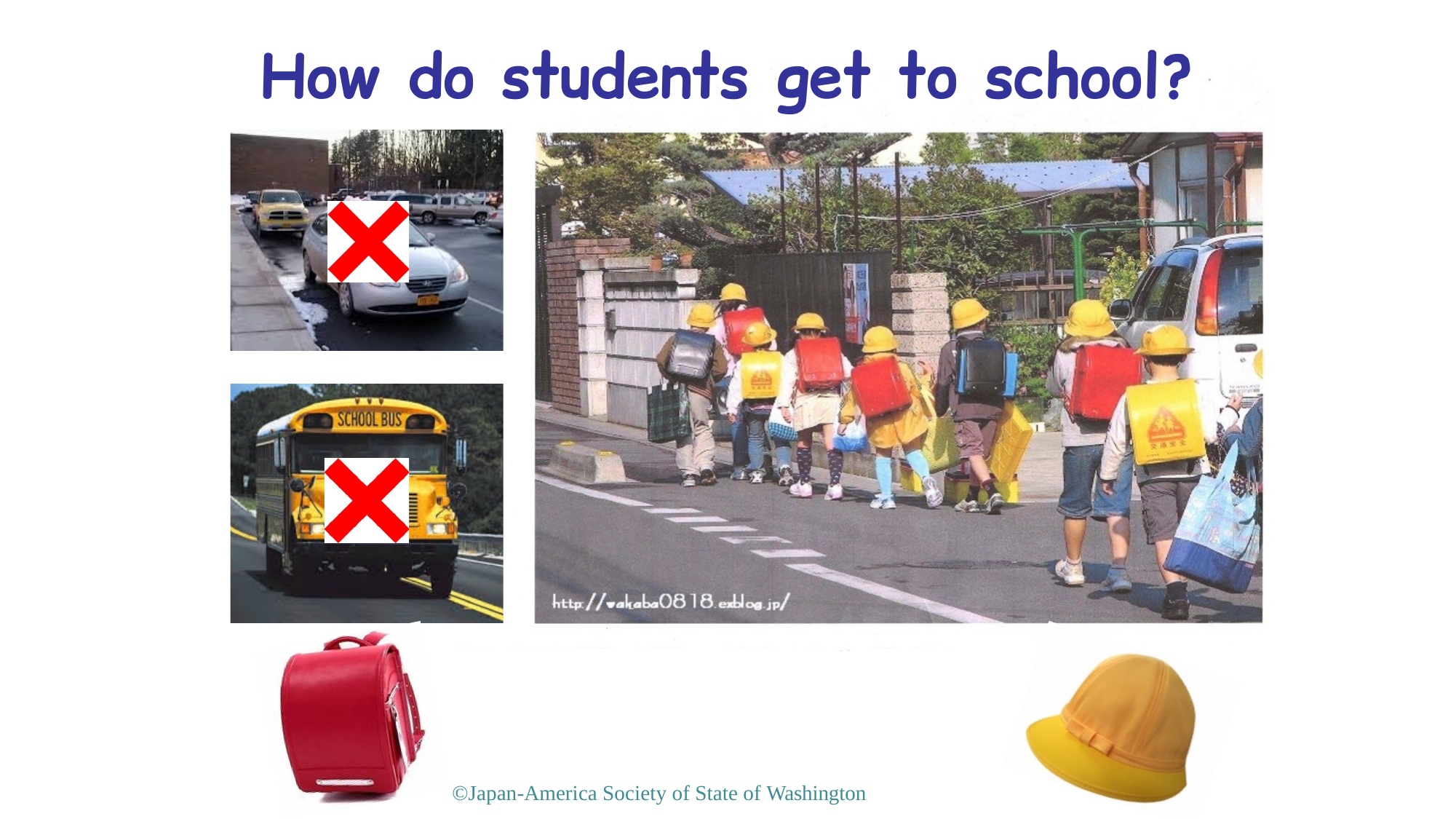

# How	do	students	get	to	school?

©Japan-America Society of State of Washington